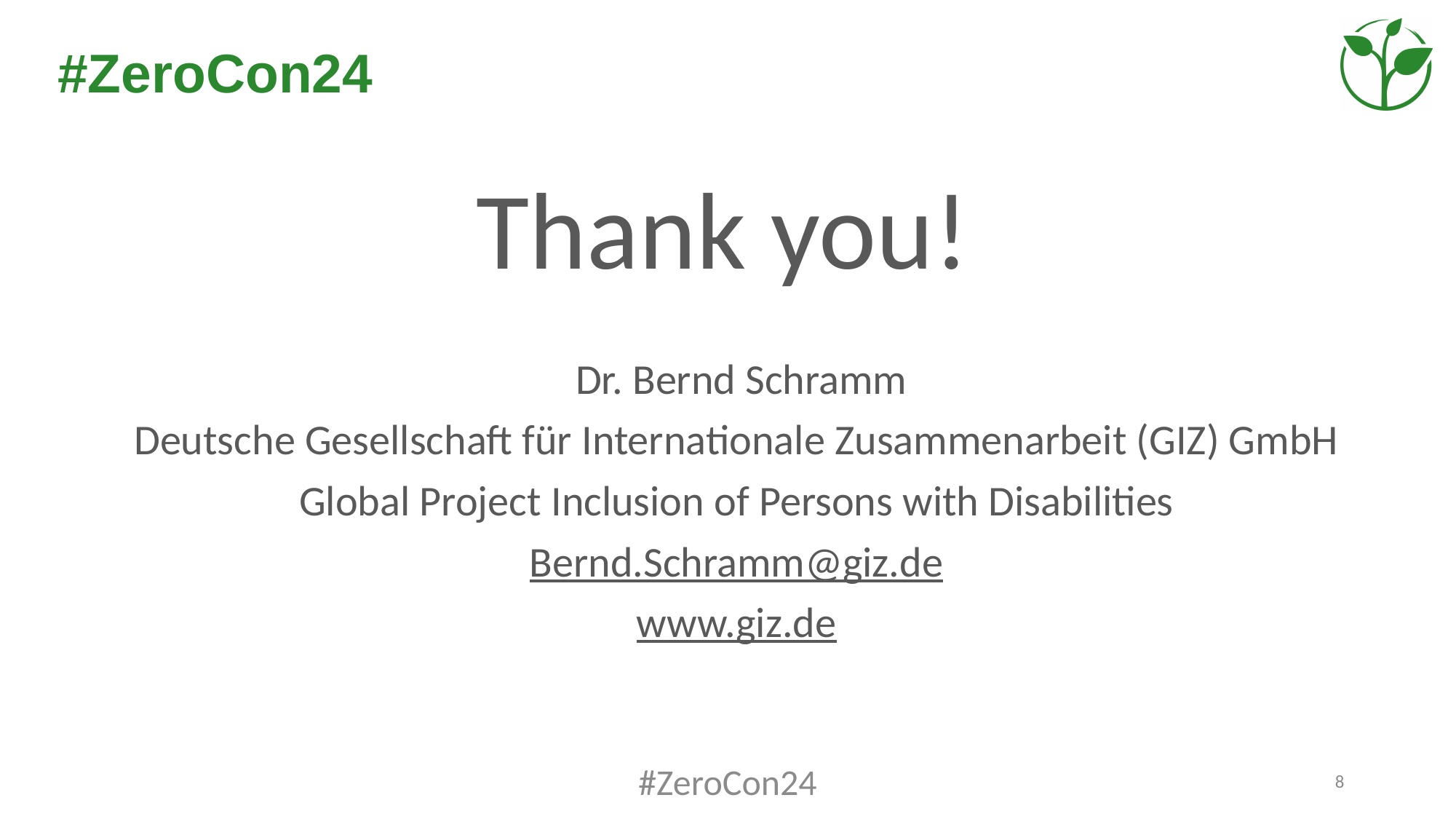

# Thank you!
 Dr. Bernd Schramm
Deutsche Gesellschaft für Internationale Zusammenarbeit (GIZ) GmbH
Global Project Inclusion of Persons with Disabilities
Bernd.Schramm@giz.de
www.giz.de

#ZeroCon24
8